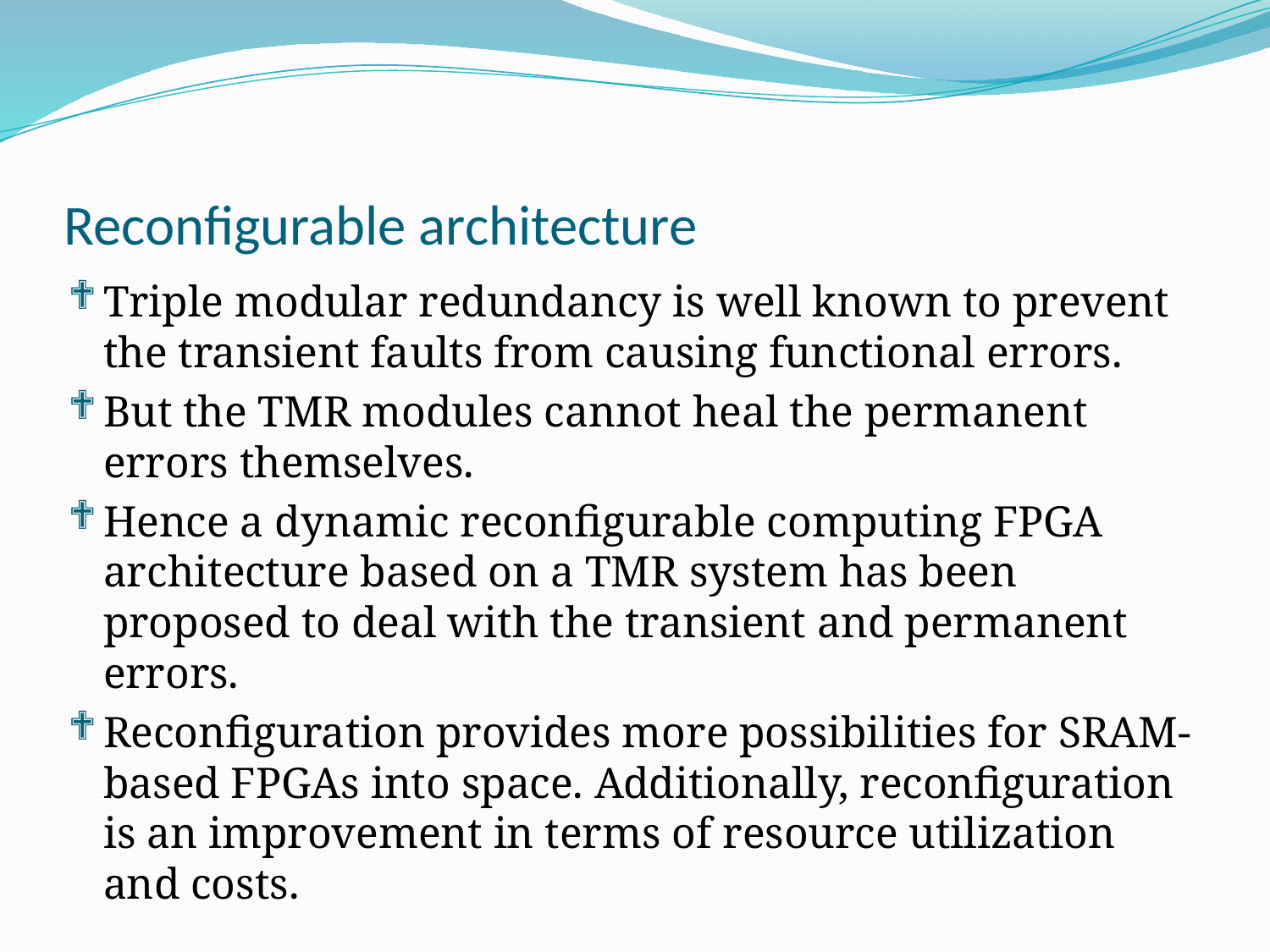

# Reconfigurable architecture
Triple modular redundancy is well known to prevent the transient faults from causing functional errors.
But the TMR modules cannot heal the permanent errors themselves.
Hence a dynamic reconfigurable computing FPGA architecture based on a TMR system has been proposed to deal with the transient and permanent errors.
Reconfiguration provides more possibilities for SRAM-based FPGAs into space. Additionally, reconfiguration is an improvement in terms of resource utilization and costs.